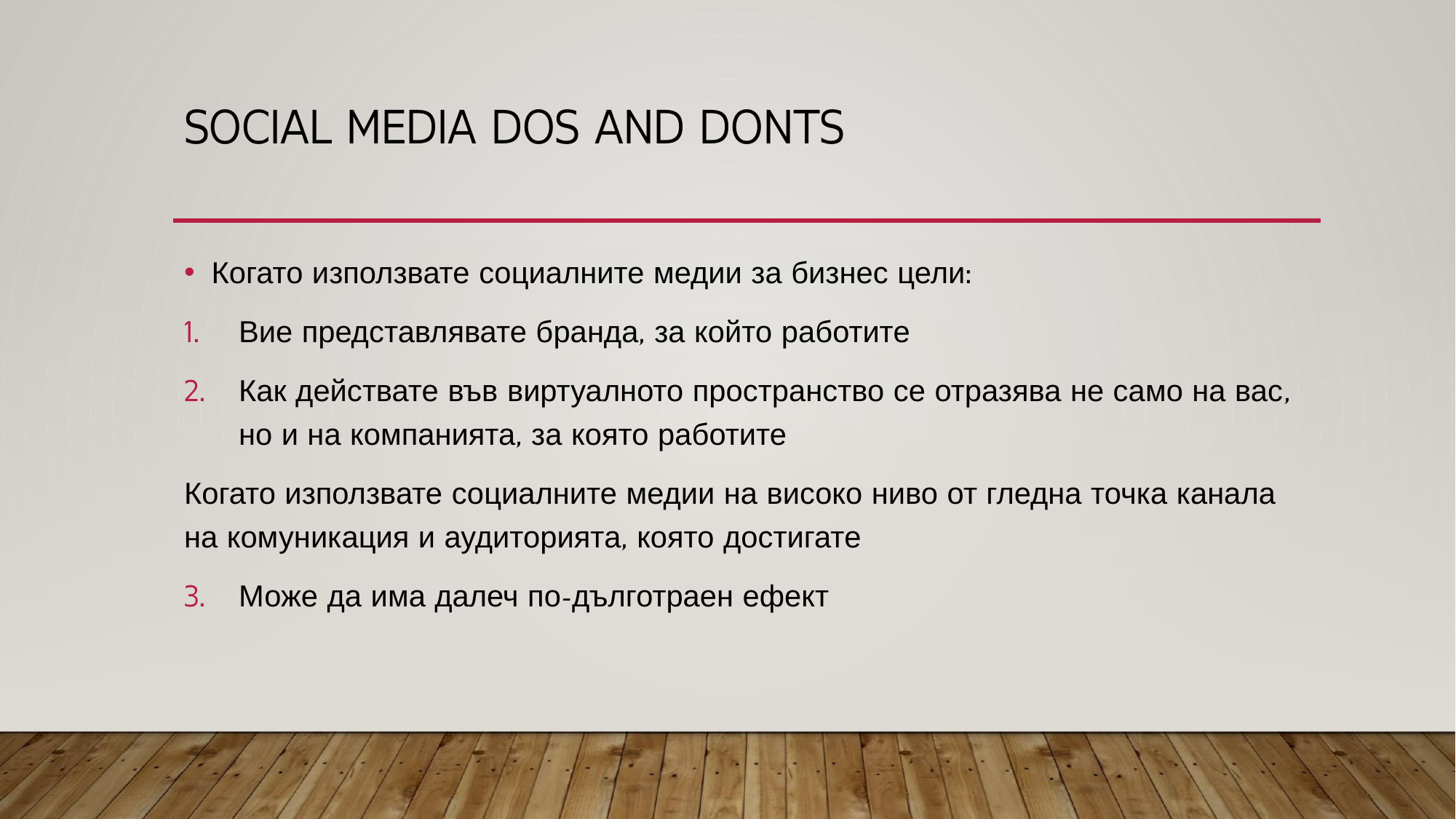

# SOCIAL MEDIA DOS AND DONTS
Когато използвате социалните медии за бизнес цели:
Вие представлявате бранда, за който работите
Как действате във виртуалното пространство се отразява не само на вас, но и на компанията, за която работите
Когато използвате социалните медии на високо ниво от гледна точка канала на комуникация и аудиторията, която достигате
Може да има далеч по-дълготраен ефект